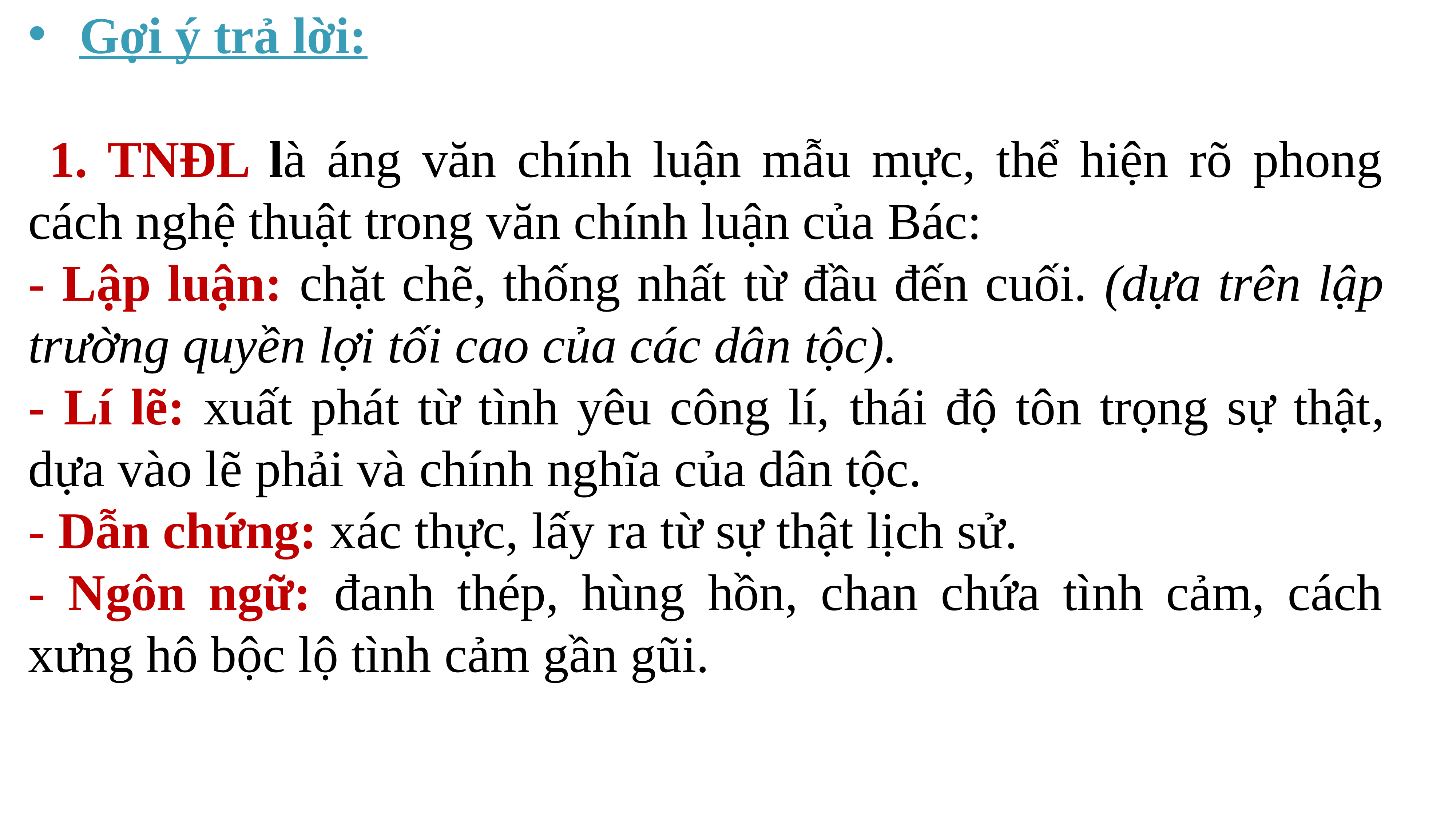

Gợi ý trả lời:

 1. TNĐL là áng văn chính luận mẫu mực, thể hiện rõ phong cách nghệ thuật trong văn chính luận của Bác:
- Lập luận: chặt chẽ, thống nhất từ đầu đến cuối. (dựa trên lập trường quyền lợi tối cao của các dân tộc).
- Lí lẽ: xuất phát từ tình yêu công lí, thái độ tôn trọng sự thật, dựa vào lẽ phải và chính nghĩa của dân tộc.
- Dẫn chứng: xác thực, lấy ra từ sự thật lịch sử.
- Ngôn ngữ: đanh thép, hùng hồn, chan chứa tình cảm, cách xưng hô bộc lộ tình cảm gần gũi.